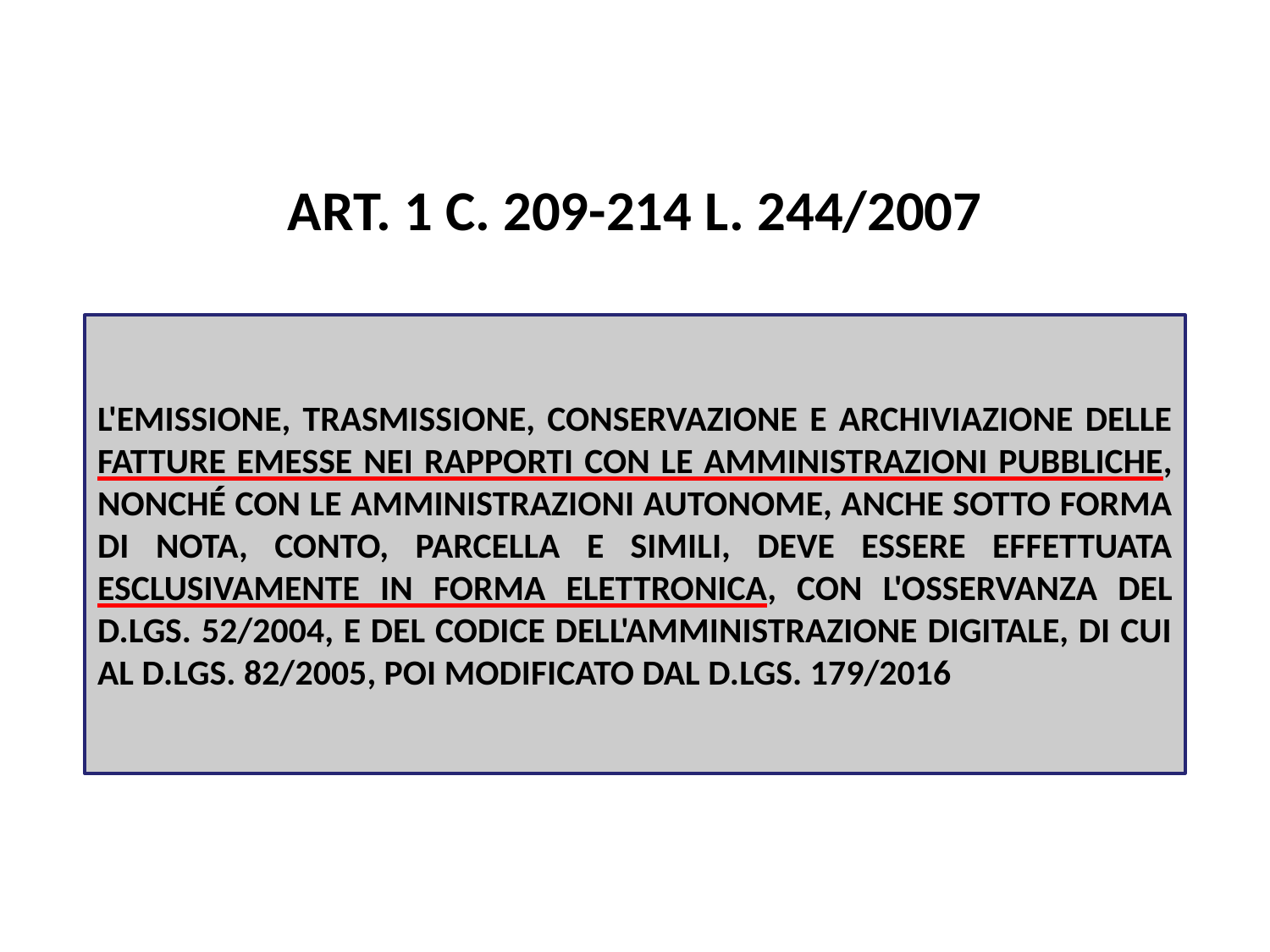

Pag. 105 dispensa
ART. 1 C. 209-214 L. 244/2007
L'EMISSIONE, TRASMISSIONE, CONSERVAZIONE E ARCHIVIAZIONE DELLE FATTURE EMESSE NEI RAPPORTI CON LE AMMINISTRAZIONI PUBBLICHE, NONCHÉ CON LE AMMINISTRAZIONI AUTONOME, ANCHE SOTTO FORMA DI NOTA, CONTO, PARCELLA E SIMILI, DEVE ESSERE EFFETTUATA ESCLUSIVAMENTE IN FORMA ELETTRONICA, CON L'OSSERVANZA DEL D.LGS. 52/2004, E DEL CODICE DELL'AMMINISTRAZIONE DIGITALE, DI CUI AL D.LGS. 82/2005, POI MODIFICATO DAL D.LGS. 179/2016